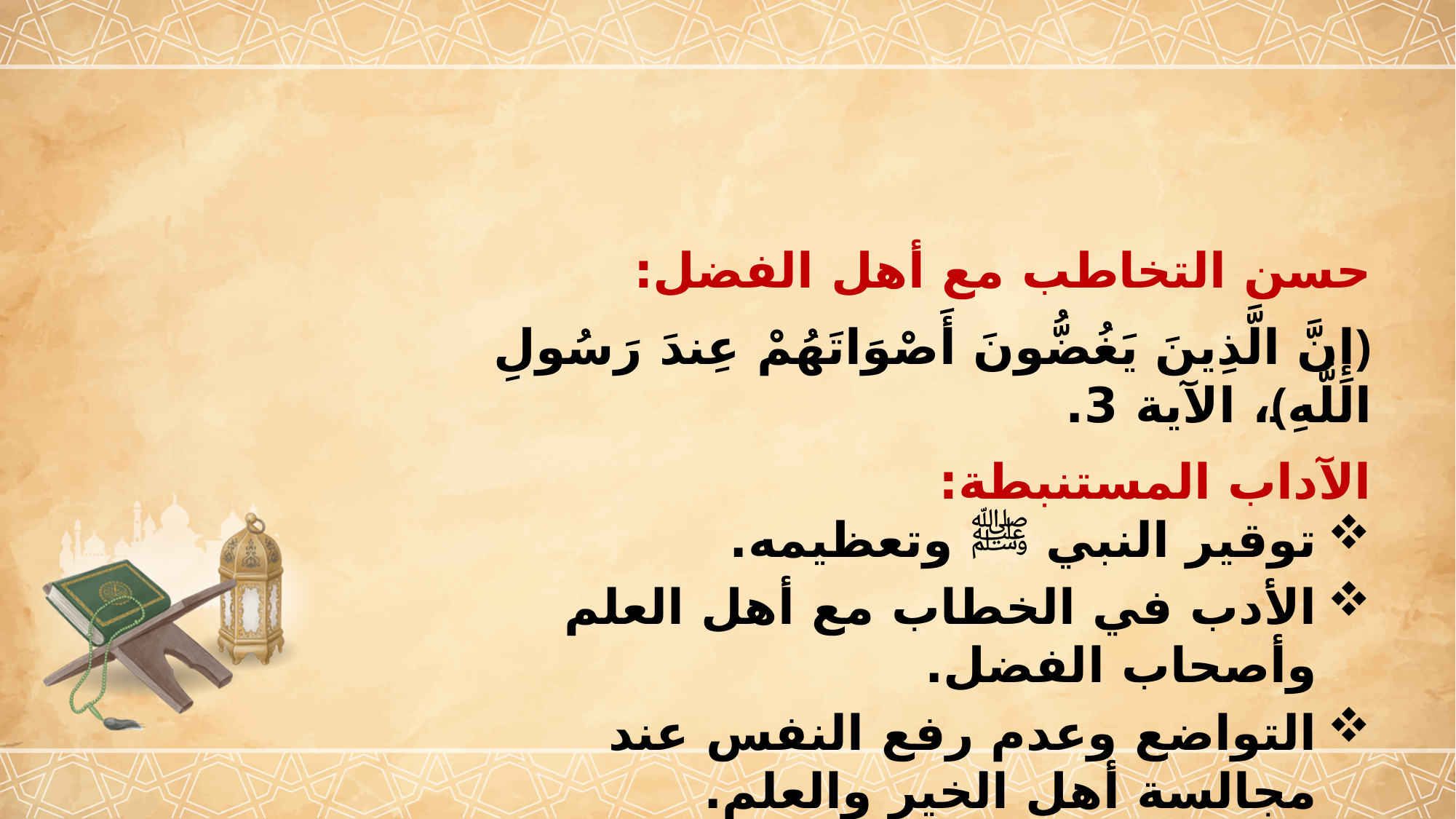

حسن التخاطب مع أهل الفضل:
﴿إِنَّ الَّذِينَ يَغُضُّونَ أَصْوَاتَهُمْ عِندَ رَسُولِ اللَّهِ﴾، الآية 3.
الآداب المستنبطة:
توقير النبي ﷺ وتعظيمه.
الأدب في الخطاب مع أهل العلم وأصحاب الفضل.
التواضع وعدم رفع النفس عند مجالسة أهل الخير والعلم.